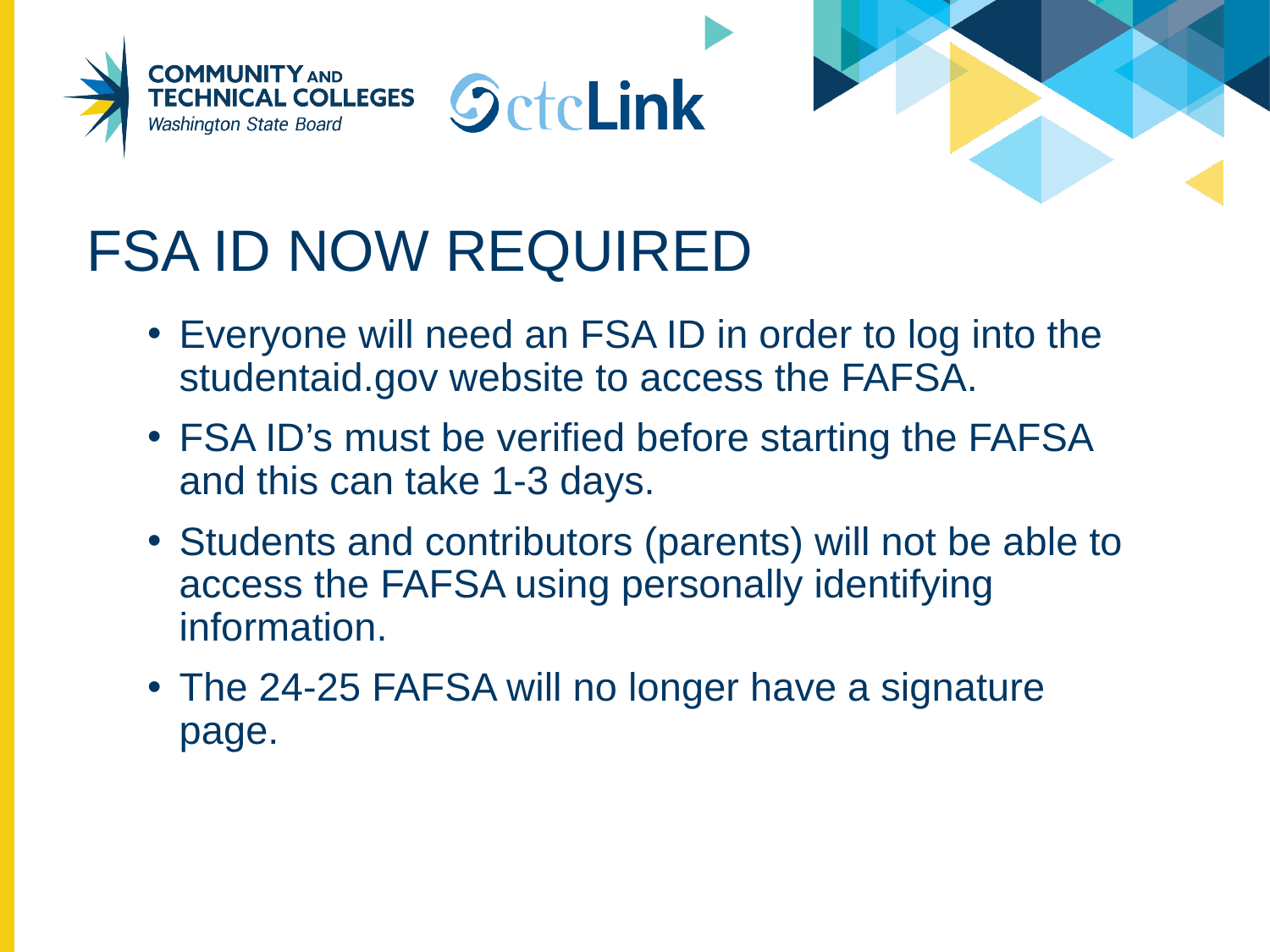

# FSA ID Now Required
Everyone will need an FSA ID in order to log into the studentaid.gov website to access the FAFSA.
FSA ID’s must be verified before starting the FAFSA and this can take 1-3 days.
Students and contributors (parents) will not be able to access the FAFSA using personally identifying information.
The 24-25 FAFSA will no longer have a signature page.